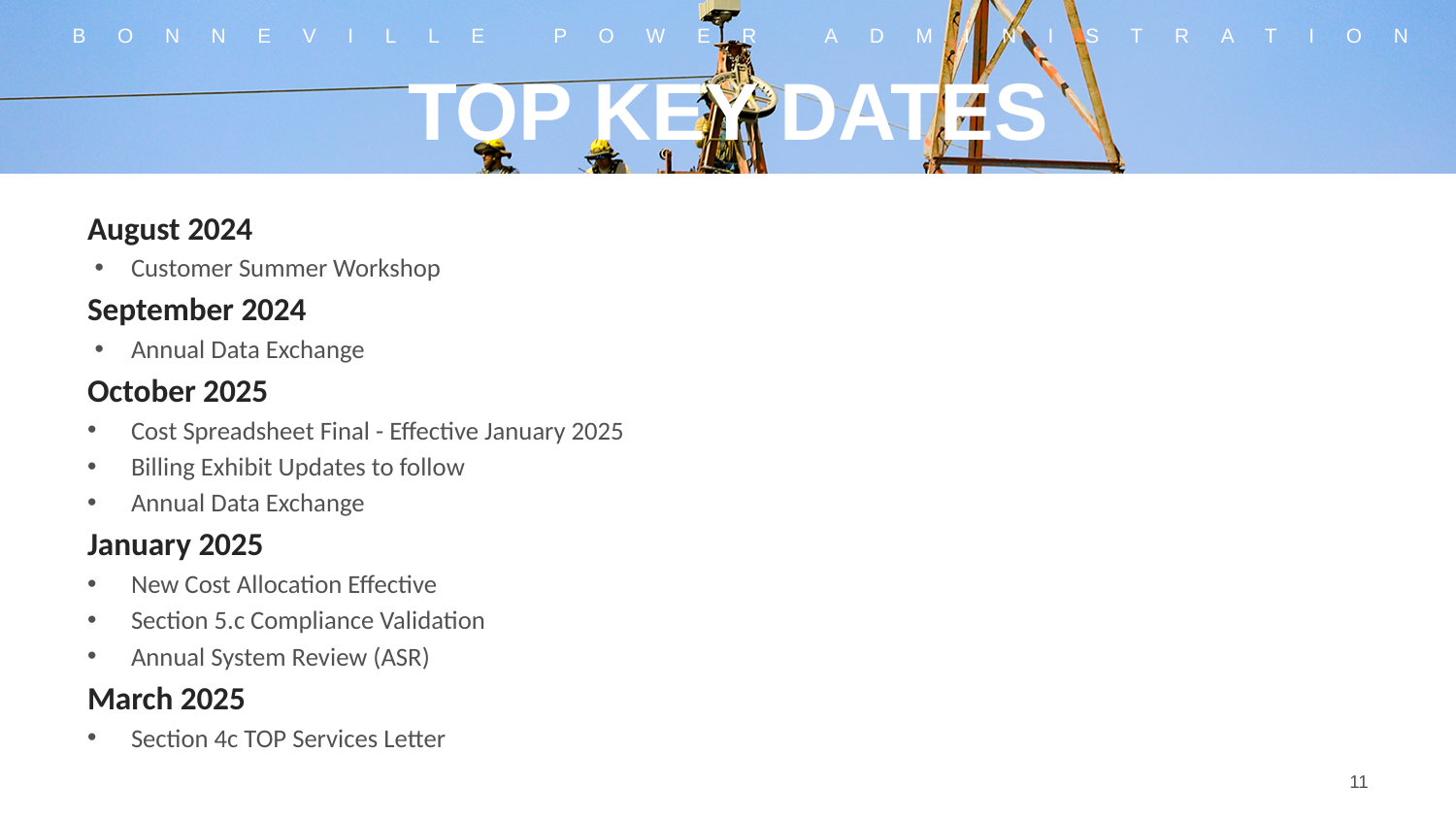

# TOP KEY DATES
August 2024
Customer Summer Workshop
September 2024
Annual Data Exchange
October 2025
Cost Spreadsheet Final - Effective January 2025
Billing Exhibit Updates to follow
Annual Data Exchange
January 2025
New Cost Allocation Effective
Section 5.c Compliance Validation
Annual System Review (ASR)
March 2025
Section 4c TOP Services Letter

11